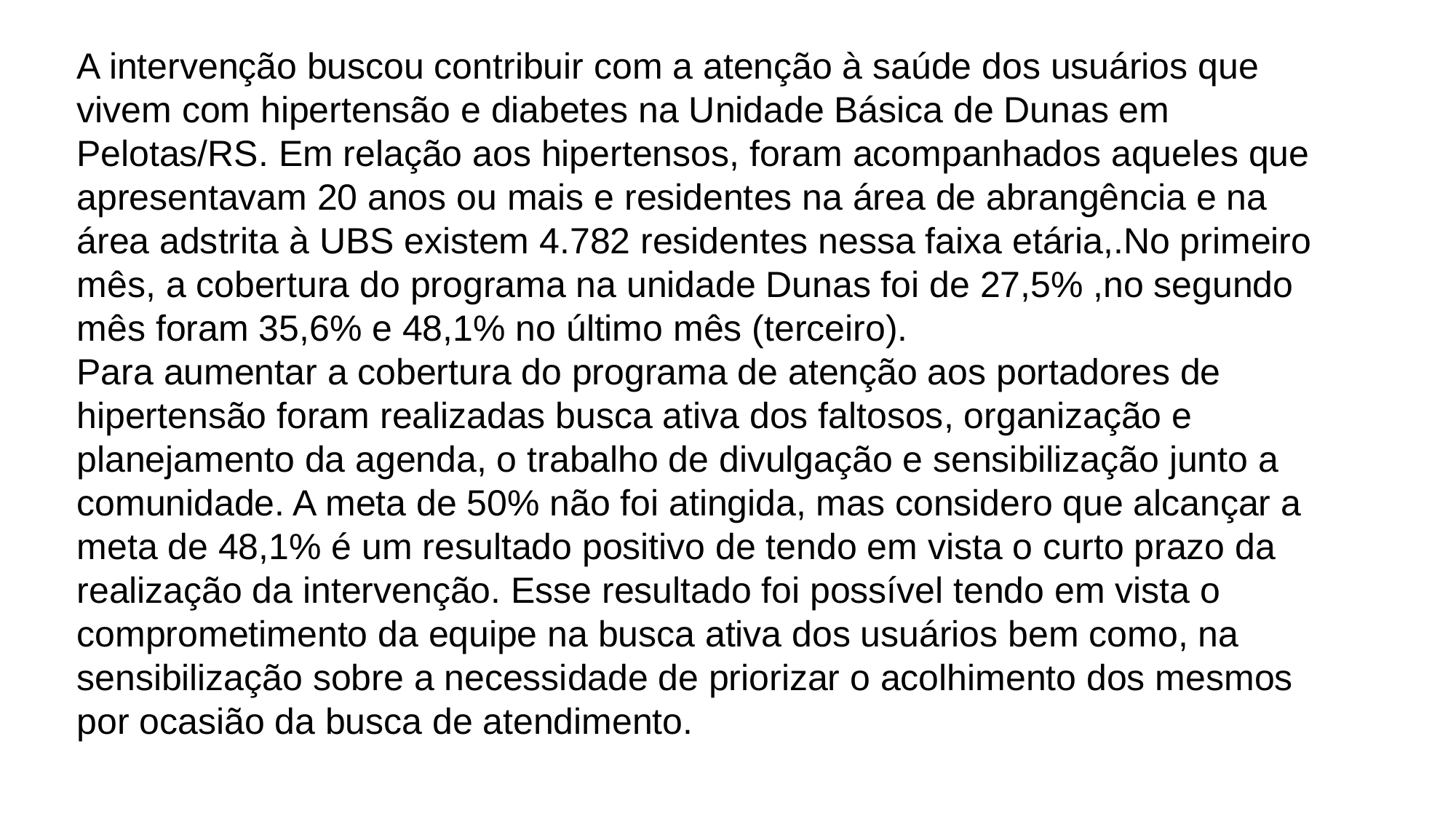

A intervenção buscou contribuir com a atenção à saúde dos usuários que vivem com hipertensão e diabetes na Unidade Básica de Dunas em Pelotas/RS. Em relação aos hipertensos, foram acompanhados aqueles que apresentavam 20 anos ou mais e residentes na área de abrangência e na área adstrita à UBS existem 4.782 residentes nessa faixa etária,.No primeiro mês, a cobertura do programa na unidade Dunas foi de 27,5% ,no segundo mês foram 35,6% e 48,1% no último mês (terceiro).
Para aumentar a cobertura do programa de atenção aos portadores de hipertensão foram realizadas busca ativa dos faltosos, organização e planejamento da agenda, o trabalho de divulgação e sensibilização junto a comunidade. A meta de 50% não foi atingida, mas considero que alcançar a meta de 48,1% é um resultado positivo de tendo em vista o curto prazo da realização da intervenção. Esse resultado foi possível tendo em vista o comprometimento da equipe na busca ativa dos usuários bem como, na sensibilização sobre a necessidade de priorizar o acolhimento dos mesmos por ocasião da busca de atendimento.